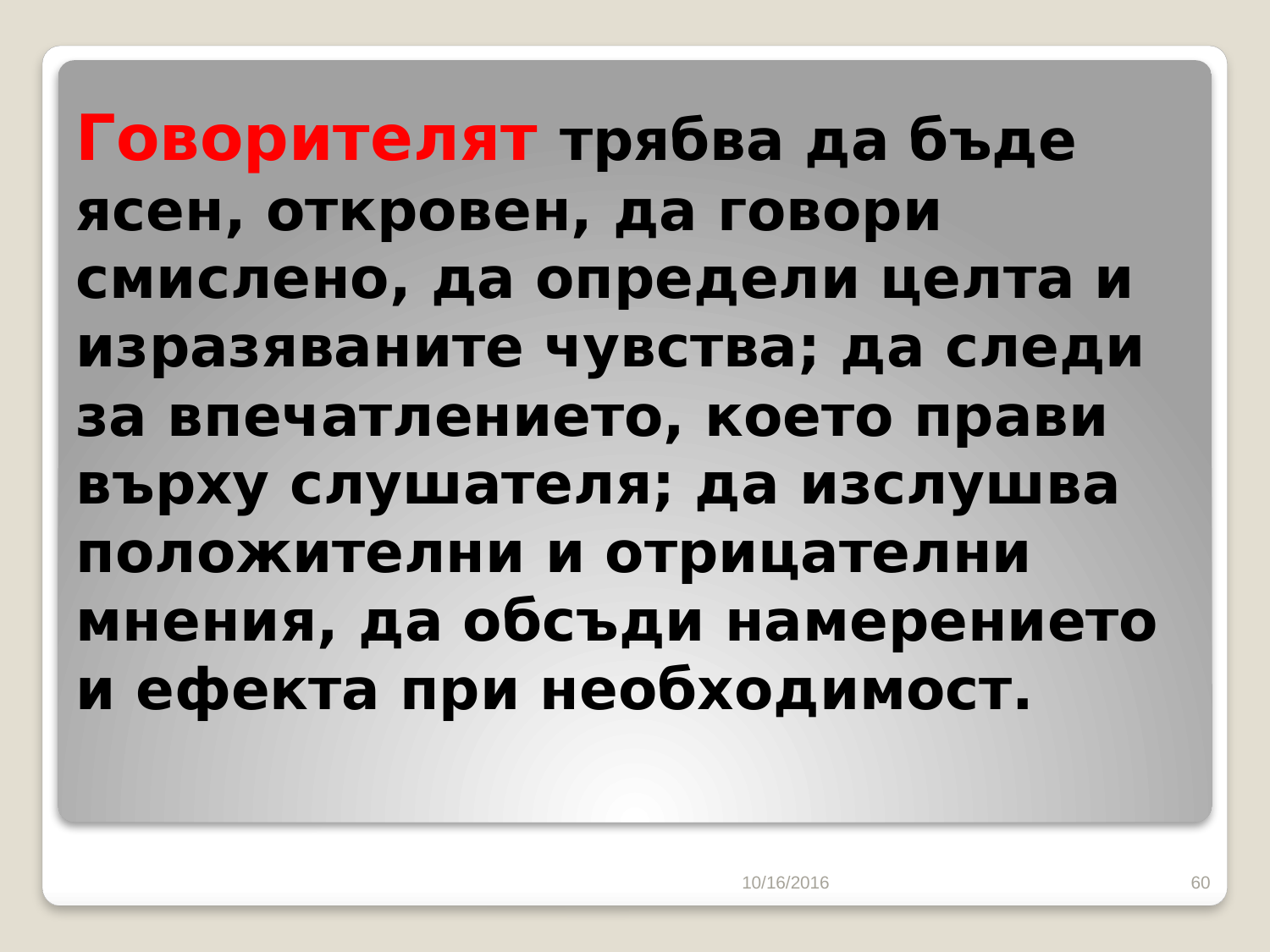

# Говорителят трябва да бъде ясен, откровен, да говори смислено, да определи целта и изразяваните чувства; да следи за впечатлението, което прави върху слушателя; да изслушва положителни и отрицателни мнения, да обсъди намерението и ефекта при необходимост.
10/16/2016
60